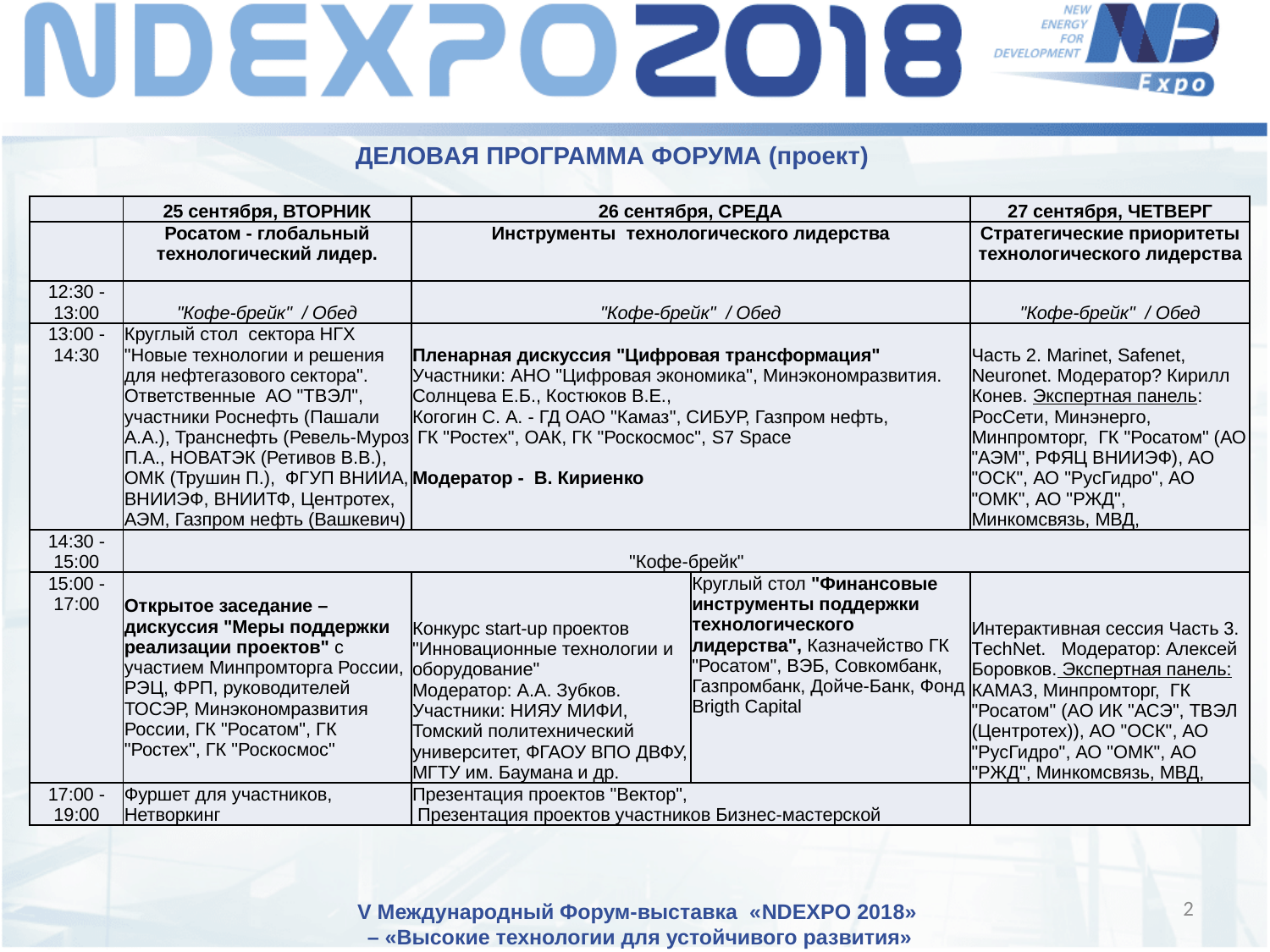

ДЕЛОВАЯ ПРОГРАММА ФОРУМА (проект)
|  | 25 сентября, ВТОРНИК | 26 сентября, СРЕДА |  | 27 сентября, ЧЕТВЕРГ |
| --- | --- | --- | --- | --- |
|  | Росатом - глобальный технологический лидер. | Инструменты технологического лидерства |  | Стратегические приоритеты технологического лидерства |
| 12:30 - 13:00 | "Кофе-брейк" / Обед | "Кофе-брейк" / Обед |  | "Кофе-брейк" / Обед |
| 13:00 - 14:30 | Круглый стол сектора НГХ "Новые технологии и решения для нефтегазового сектора". Ответственные АО "ТВЭЛ", участники Роснефть (Пашали А.А.), Транснефть (Ревель-Муроз П.А., НОВАТЭК (Ретивов В.В.), ОМК (Трушин П.), ФГУП ВНИИА, ВНИИЭФ, ВНИИТФ, Центротех, АЭМ, Газпром нефть (Вашкевич) | Пленарная дискуссия "Цифровая трансформация" Участники: АНО "Цифровая экономика", Минэкономразвития. Солнцева Е.Б., Костюков В.Е., Когогин С. А. - ГД ОАО "Камаз", СИБУР, Газпром нефть, ГК "Ростех", ОАК, ГК "Роскосмос", S7 Space Модератор - В. Кириенко |  | Часть 2. Marinet, Safenet, Neuronet. Модератор? Кирилл Конев. Экспертная панель: РосСети, Минэнерго, Минпромторг, ГК "Росатом" (АО "АЭМ", РФЯЦ ВНИИЭФ), АО "ОСК", АО "РусГидро", АО "ОМК", АО "РЖД", Минкомсвязь, МВД, |
| 14:30 - 15:00 | "Кофе-брейк" |  |  |  |
| 15:00 - 17:00 | Открытое заседание – дискуссия "Меры поддержки реализации проектов" с участием Минпромторга России, РЭЦ, ФРП, руководителей ТОСЭР, Минэкономразвития России, ГК "Росатом", ГК "Ростех", ГК "Роскосмос" | Конкурс start-up проектов "Инновационные технологии и оборудование" Модератор: А.А. Зубков. Участники: НИЯУ МИФИ, Томский политехнический университет, ФГАОУ ВПО ДВФУ, МГТУ им. Баумана и др. | Круглый стол "Финансовые инструменты поддержки технологического лидерства", Казначейство ГК "Росатом", ВЭБ, Совкомбанк, Газпромбанк, Дойче-Банк, Фонд Brigth Capital | Интерактивная сессия Часть 3. ТechNet. Модератор: Алексей Боровков. Экспертная панель: КАМАЗ, Минпромторг, ГК "Росатом" (АО ИК "АСЭ", ТВЭЛ (Центротех)), АО "ОСК", АО "РусГидро", АО "ОМК", АО "РЖД", Минкомсвязь, МВД, |
| 17:00 - 19:00 | Фуршет для участников, Нетворкинг | Презентация проектов "Вектор", Презентация проектов участников Бизнес-мастерской |  |  |
2
V Международный Форум-выставка  «NDEXPO 2018»
– «Высокие технологии для устойчивого развития»